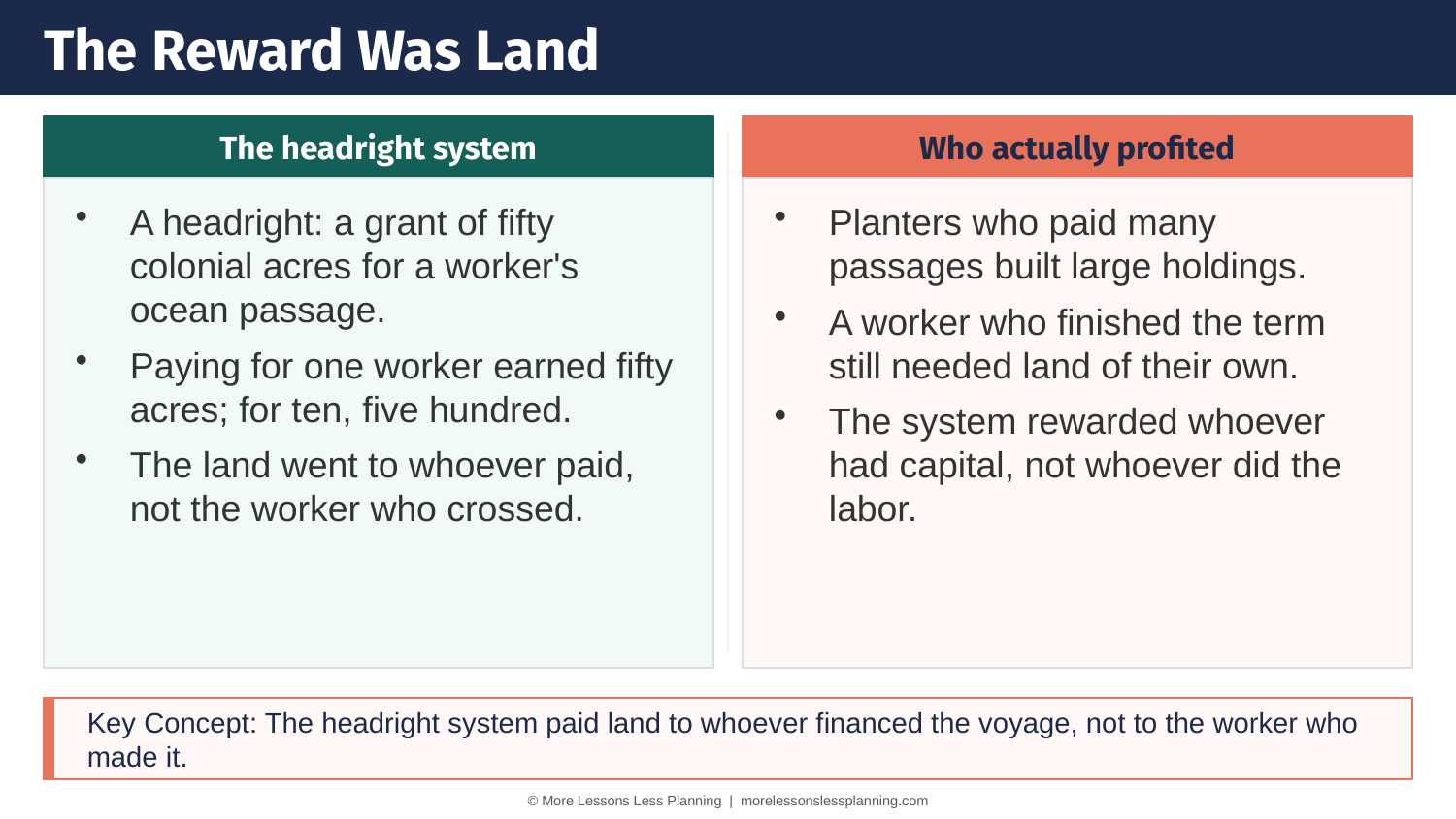

The Reward Was Land

The headright system

Who actually profited

A headright: a grant of fifty colonial acres for a worker's ocean passage.
Paying for one worker earned fifty acres; for ten, five hundred.
The land went to whoever paid, not the worker who crossed.
Planters who paid many passages built large holdings.
A worker who finished the term still needed land of their own.
The system rewarded whoever had capital, not whoever did the labor.

Key Concept: The headright system paid land to whoever financed the voyage, not to the worker who made it.
© More Lessons Less Planning  |  morelessonslessplanning.com